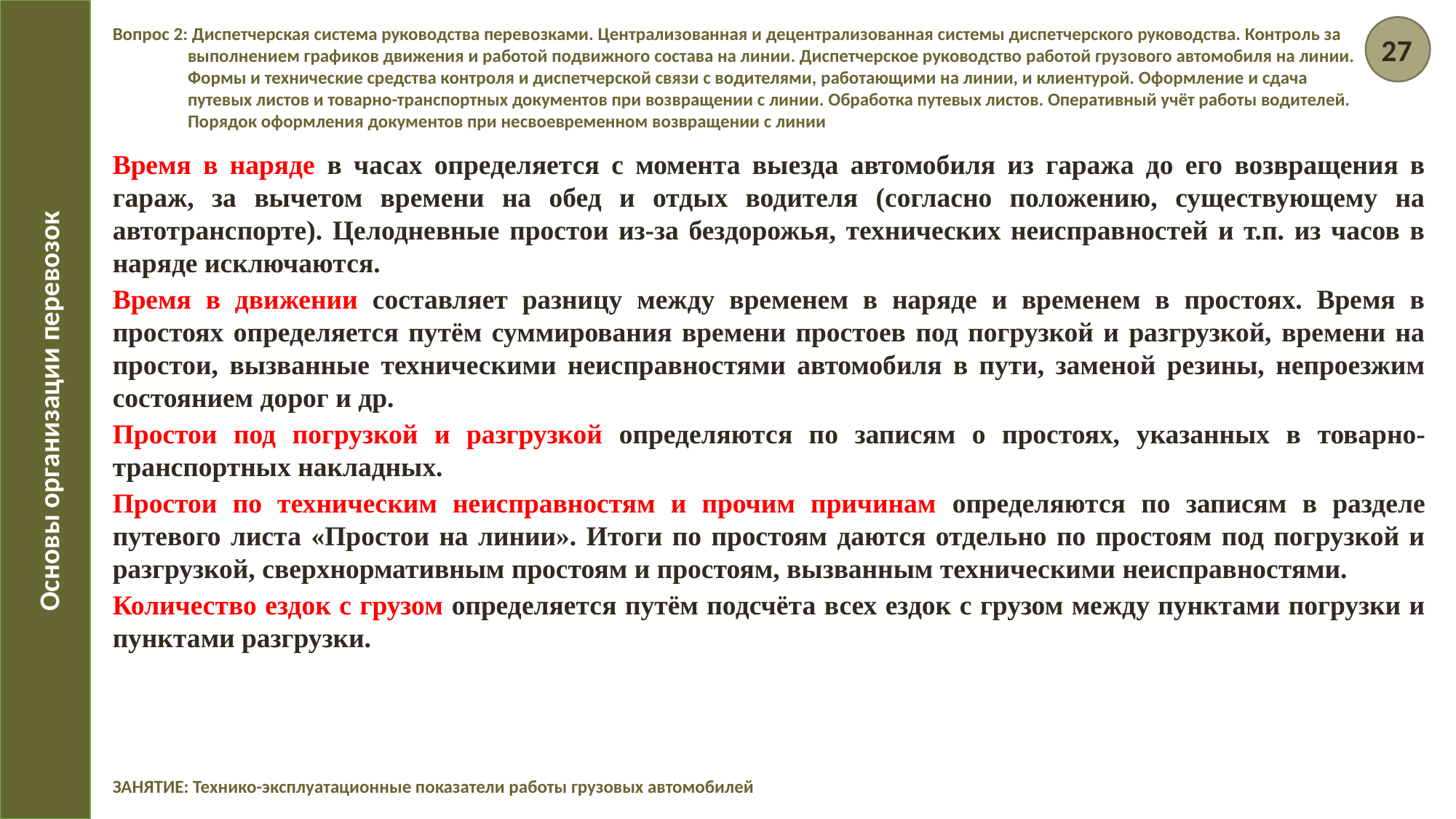

Вопрос 2: Диспетчерская система руководства перевозками. Централизованная и децентрализованная системы диспетчерского руководства. Контроль за выполнением графиков движения и работой подвижного состава на линии. Диспетчерское руководство работой грузового автомобиля на линии. Формы и технические средства контроля и диспетчерской связи с водителями, работающими на линии, и клиентурой. Оформление и сдача путевых листов и товарно-транспортных документов при возвращении с линии. Обработка путевых листов. Оперативный учёт работы водителей. Порядок оформления документов при несвоевременном возвращении с линии

27
Время в наряде в часах определяется с момента выезда автомобиля из гаража до его возвращения в гараж, за вычетом времени на обед и отдых водителя (согласно положению, существующему на автотранспорте). Целодневные простои из-за бездорожья, технических неисправностей и т.п. из часов в наряде исключаются.
Время в движении составляет разницу между временем в наряде и временем в простоях. Время в простоях определяется путём суммирования времени простоев под погрузкой и разгрузкой, времени на простои, вызванные техническими неисправностями автомобиля в пути, заменой резины, непроезжим состоянием дорог и др.
Простои под погрузкой и разгрузкой определяются по записям о простоях, указанных в товарно-транспортных накладных.
Простои по техническим неисправностям и прочим причинам определяются по записям в разделе путевого листа «Простои на линии». Итоги по простоям даются отдельно по простоям под погрузкой и разгрузкой, сверхнормативным простоям и простоям, вызванным техническими неисправностями.
Количество ездок с грузом определяется путём подсчёта всех ездок с грузом между пунктами погрузки и пунктами разгрузки.
Основы организации перевозок
ЗАНЯТИЕ: Технико-эксплуатационные показатели работы грузовых автомобилей